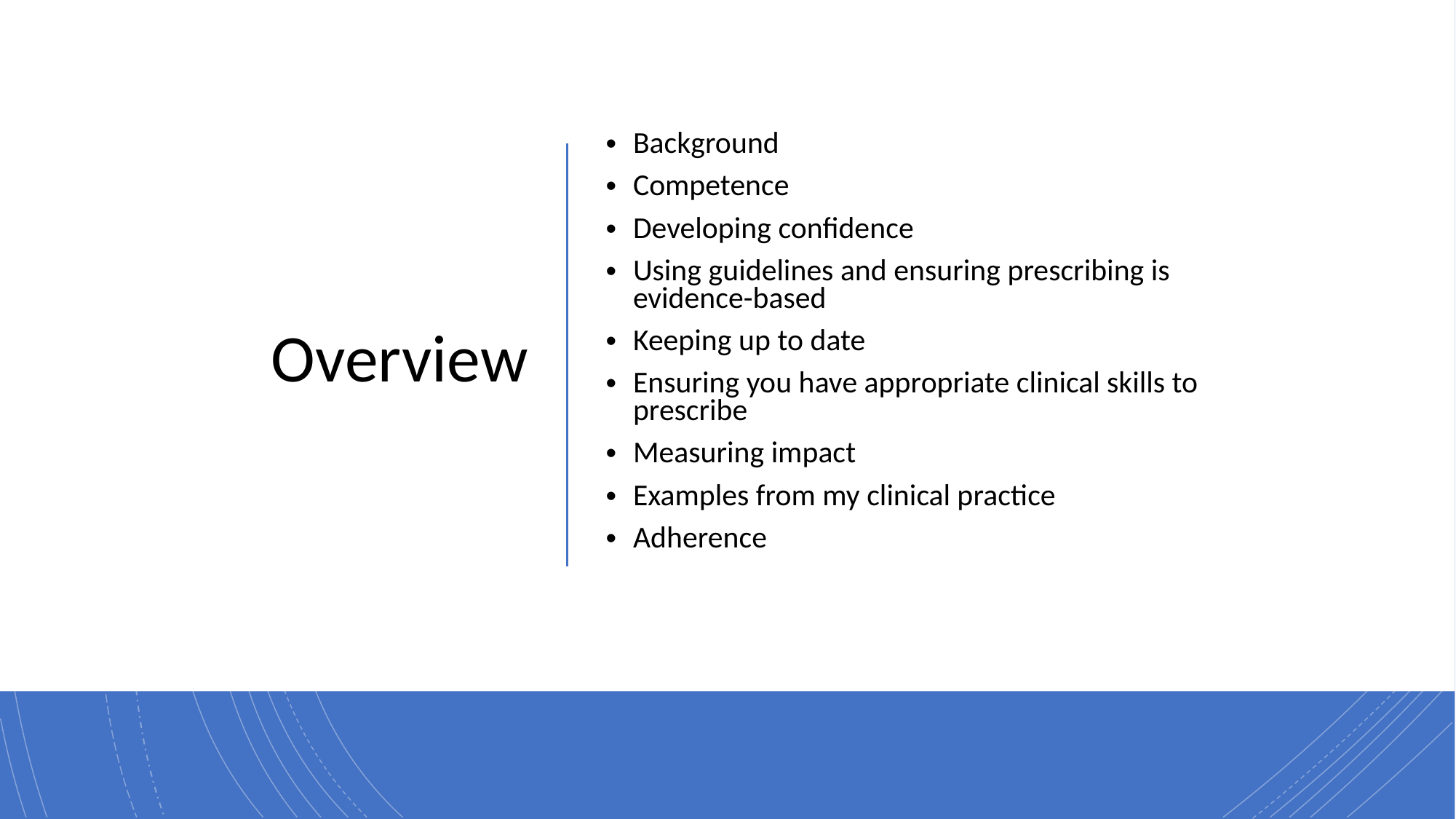

# Overview
Background
Competence
Developing confidence
Using guidelines and ensuring prescribing is evidence-based
Keeping up to date
Ensuring you have appropriate clinical skills to prescribe
Measuring impact
Examples from my clinical practice
Adherence